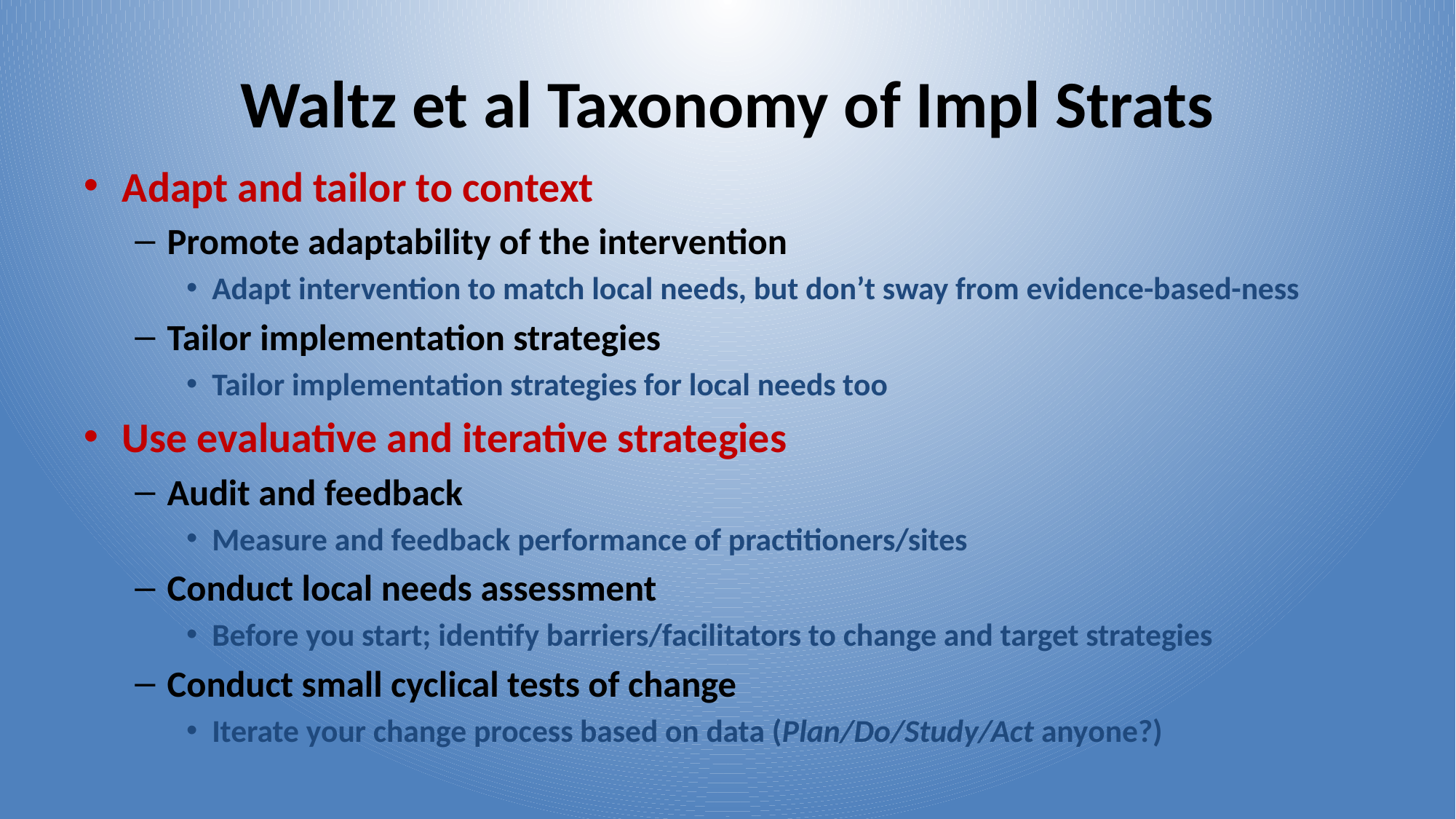

# Waltz et al Taxonomy of Impl Strats
Adapt and tailor to context
Promote adaptability of the intervention
Adapt intervention to match local needs, but don’t sway from evidence-based-ness
Tailor implementation strategies
Tailor implementation strategies for local needs too
Use evaluative and iterative strategies
Audit and feedback
Measure and feedback performance of practitioners/sites
Conduct local needs assessment
Before you start; identify barriers/facilitators to change and target strategies
Conduct small cyclical tests of change
Iterate your change process based on data (Plan/Do/Study/Act anyone?)